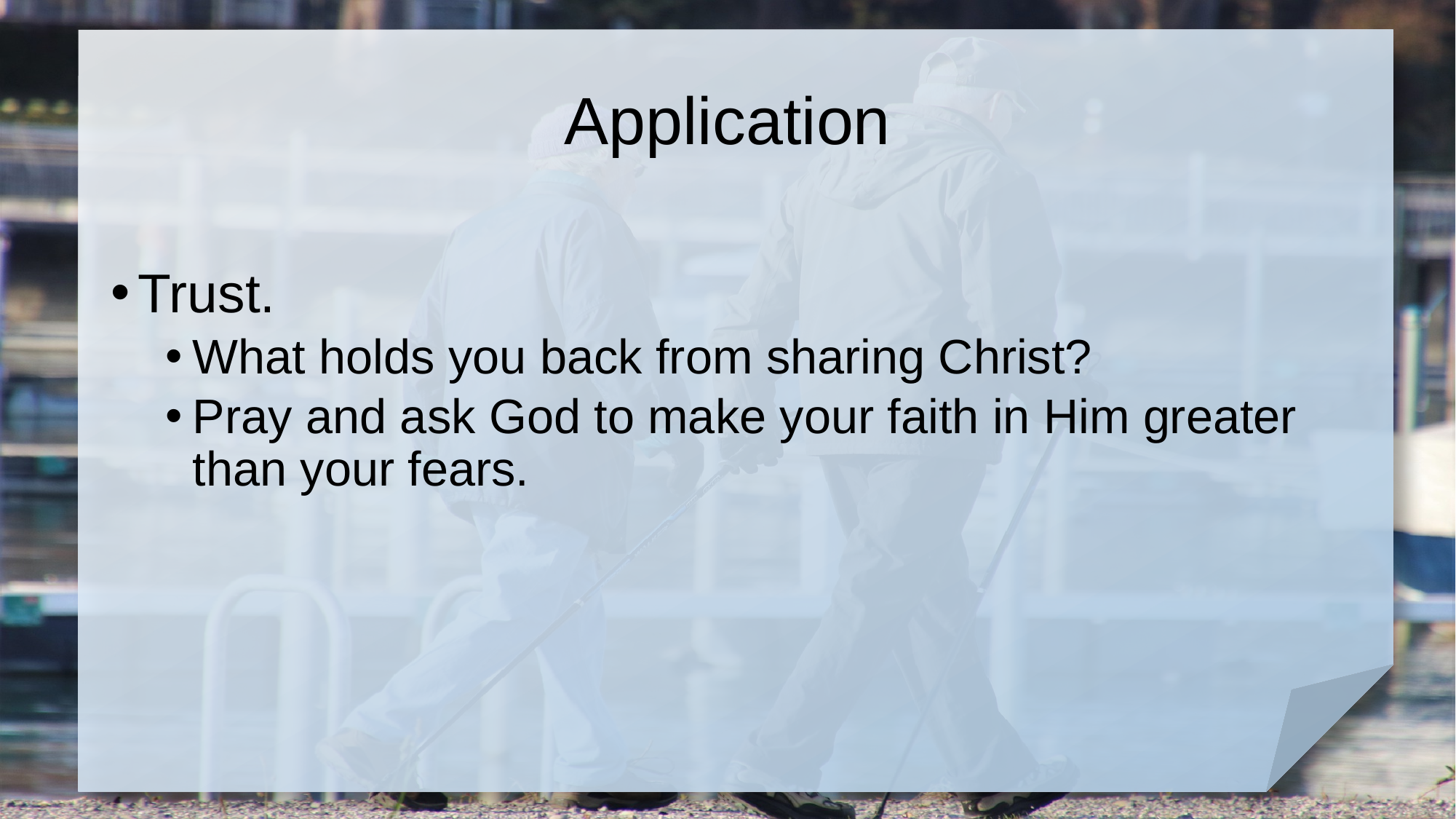

# Application
Trust.
What holds you back from sharing Christ?
Pray and ask God to make your faith in Him greater than your fears.